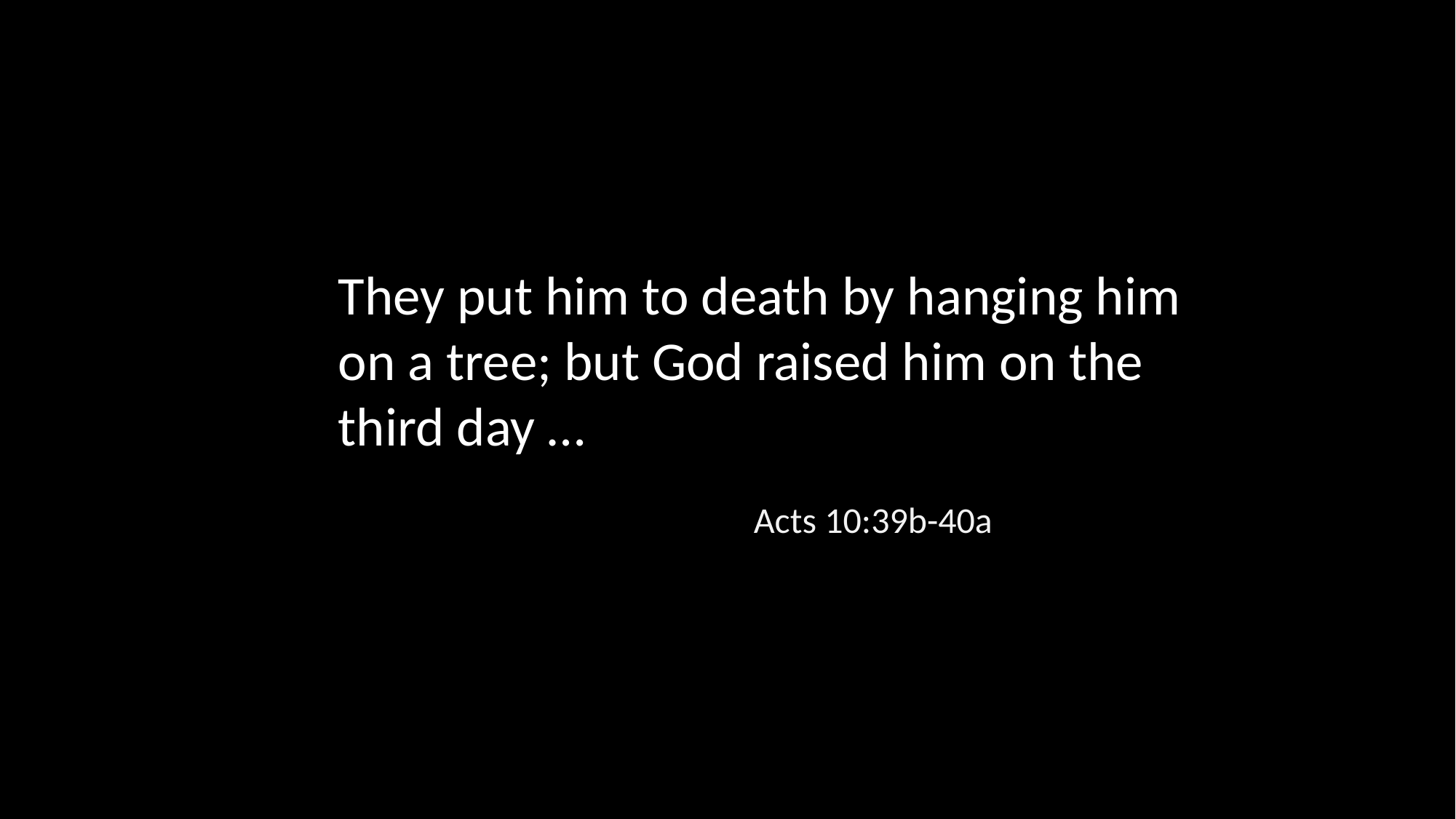

They put him to death by hanging him on a tree; but God raised him on the third day …
Acts 10:39b-40a